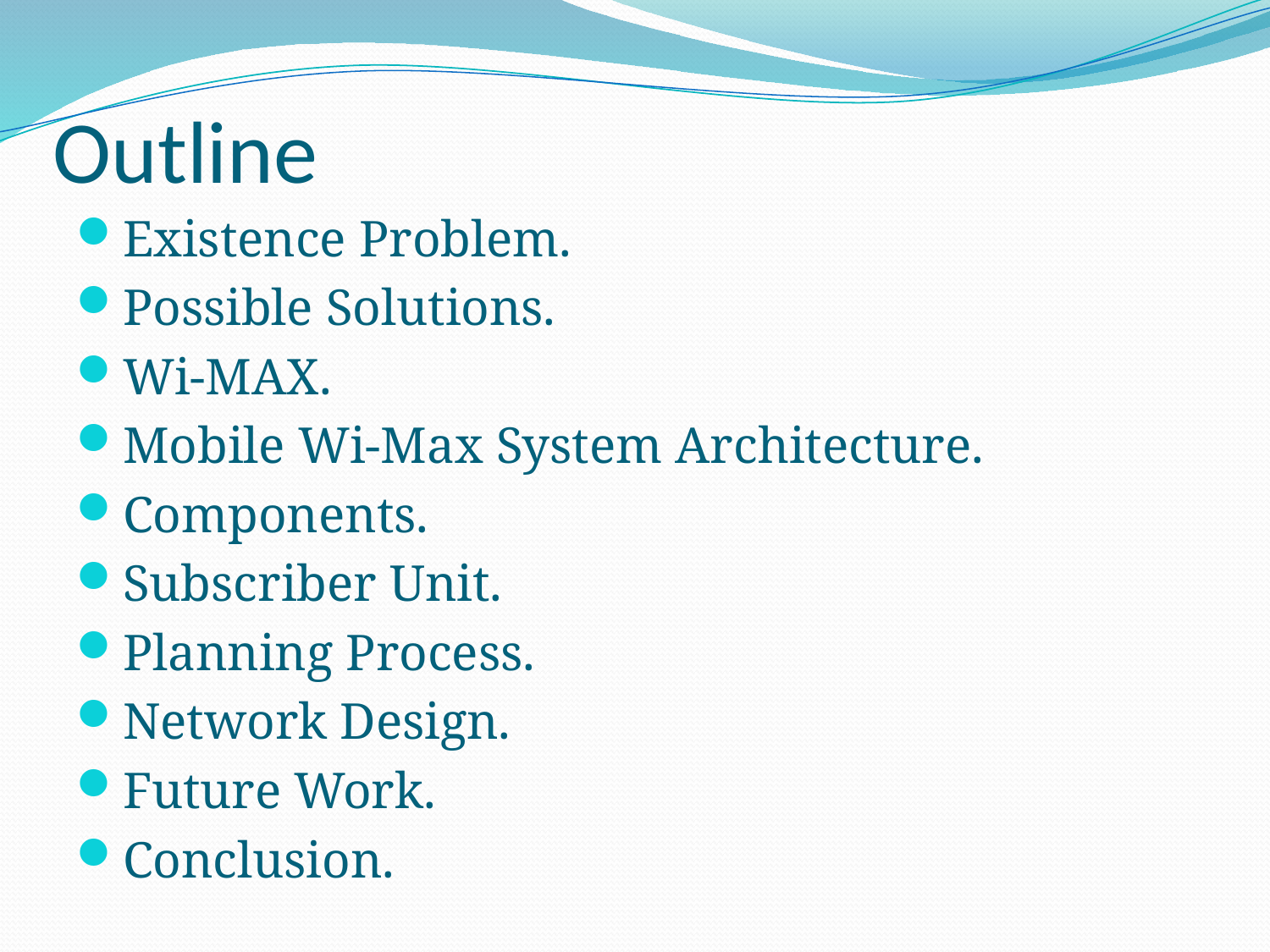

# Outline
Existence Problem.
Possible Solutions.
Wi-MAX.
Mobile Wi-Max System Architecture.
Components.
Subscriber Unit.
Planning Process.
Network Design.
Future Work.
Conclusion.